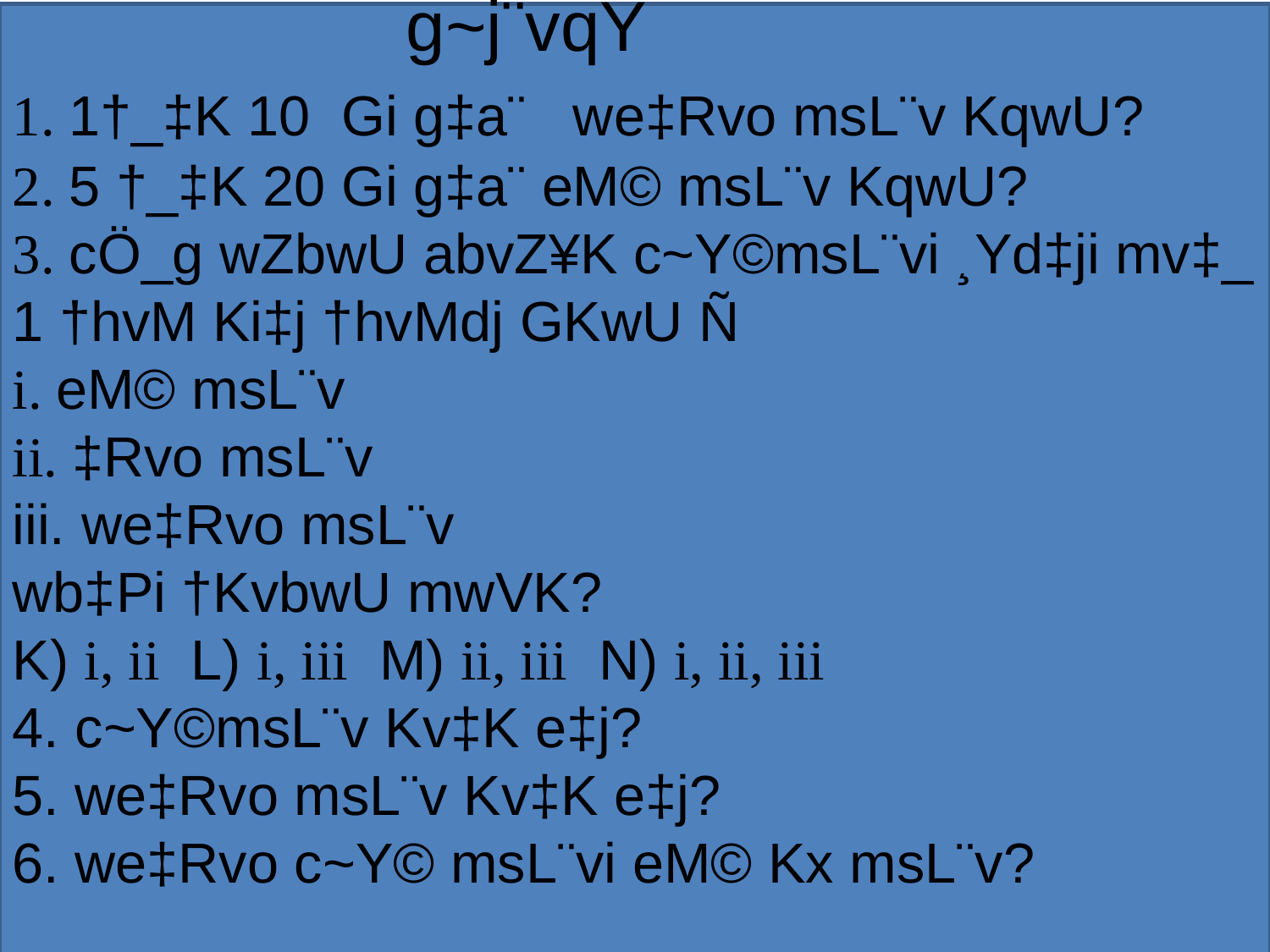

g~j¨vqY
1. 1†_‡K 10  Gi g‡a¨   we‡Rvo msL¨v KqwU?
2. 5 †_‡K 20 Gi g‡a¨ eM© msL¨v KqwU?
3. cÖ_g wZbwU abvZ¥K c~Y©msL¨vi ¸Yd‡ji mv‡_ 1 †hvM Ki‡j †hvMdj GKwU Ñ
i. eM© msL¨v
ii. ‡Rvo msL¨v
iii. we‡Rvo msL¨v
wb‡Pi †KvbwU mwVK?
K) i, ii  L) i, iii  M) ii, iii  N) i, ii, iii
4. c~Y©msL¨v Kv‡K e‡j?
5. we‡Rvo msL¨v Kv‡K e‡j?
6. we‡Rvo c~Y© msL¨vi eM© Kx msL¨v?